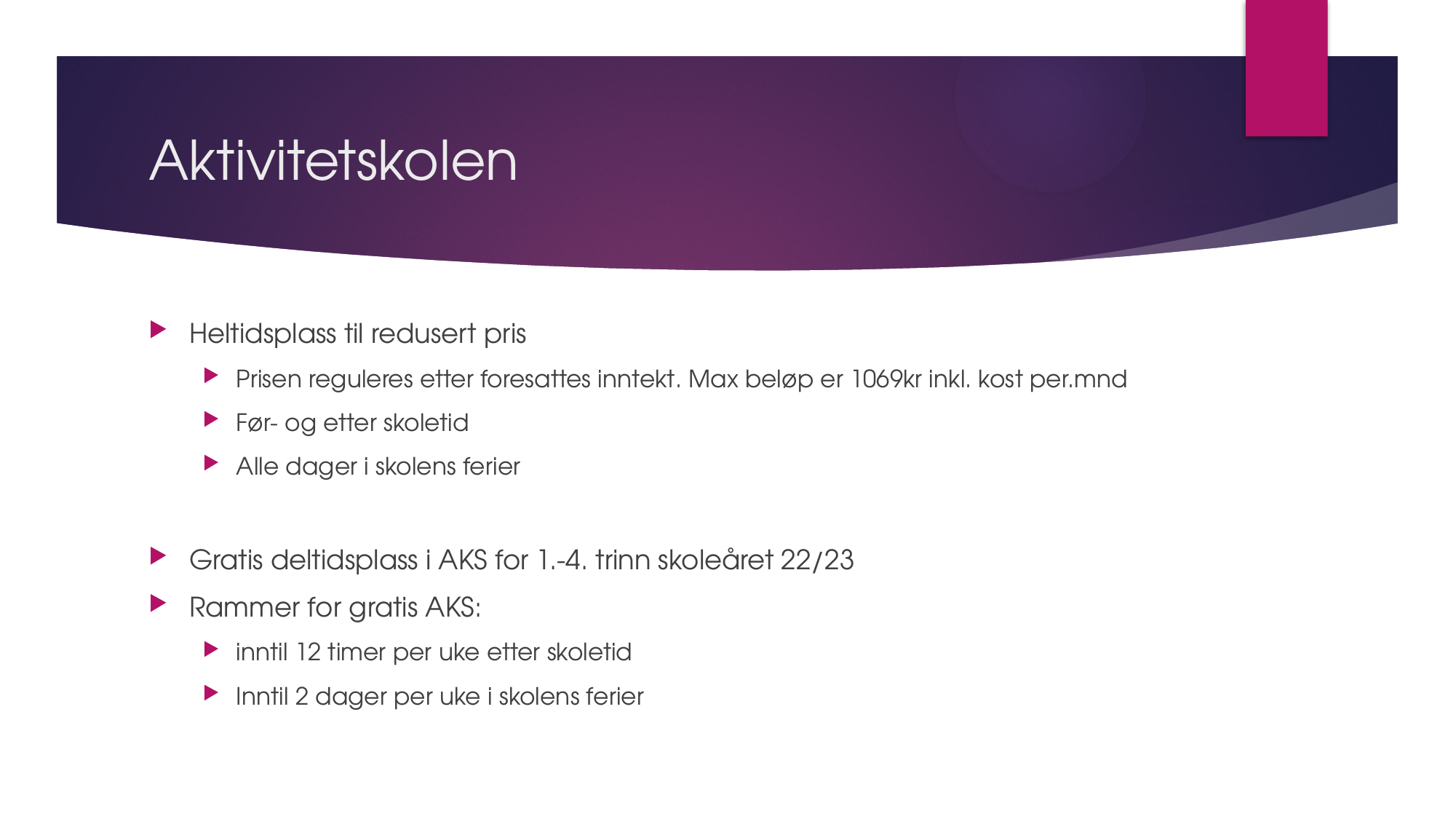

# Aktivitetskolen
Heltidsplass til redusert pris
Prisen reguleres etter foresattes inntekt. Max beløp er 1069kr inkl. kost per.mnd
Før- og etter skoletid
Alle dager i skolens ferier

Gratis deltidsplass i AKS for 1.-4. trinn skoleåret 22/23
Rammer for gratis AKS:
inntil 12 timer per uke etter skoletid
Inntil 2 dager per uke i skolens ferier